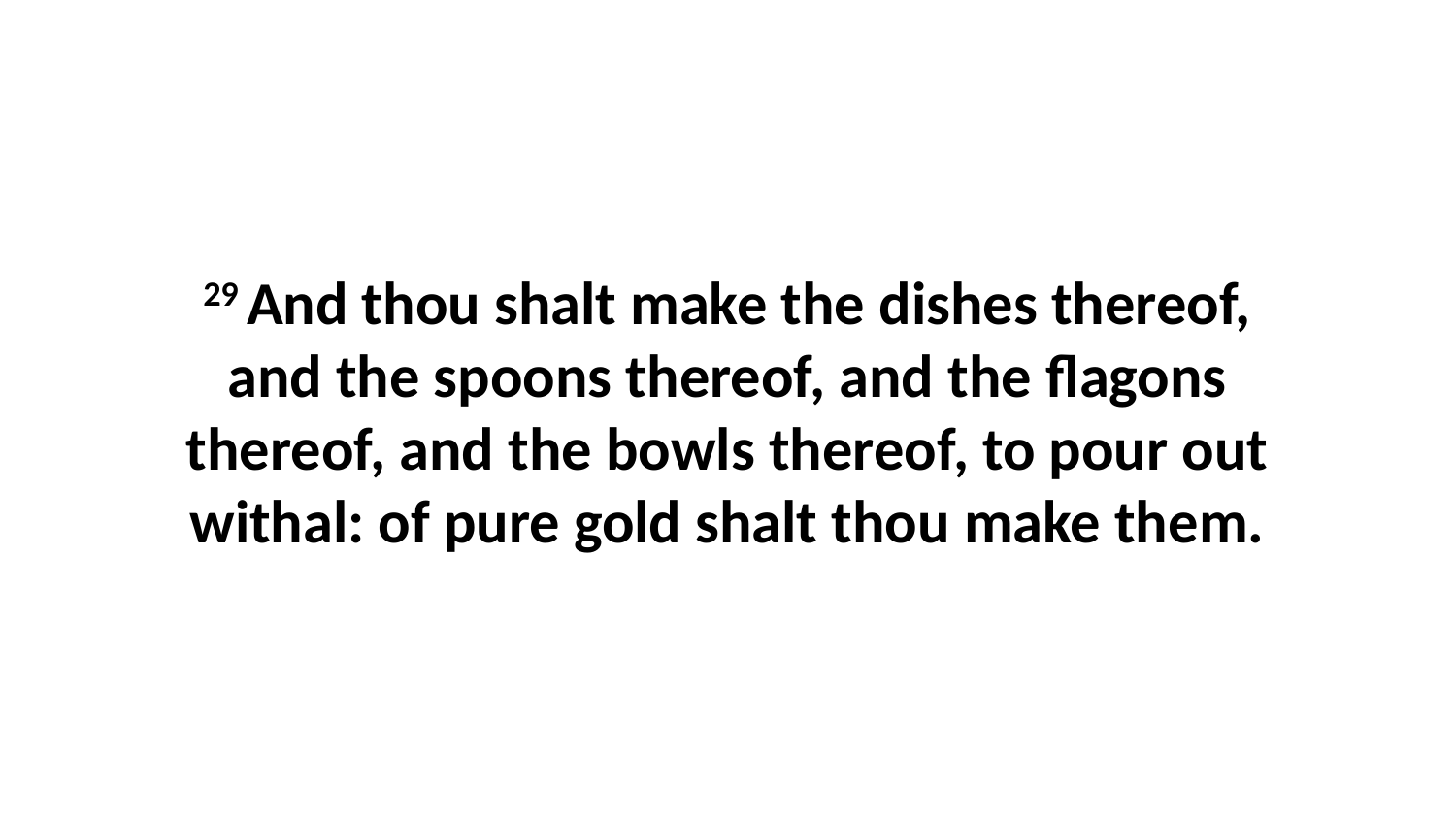

29 And thou shalt make the dishes thereof, and the spoons thereof, and the flagons thereof, and the bowls thereof, to pour out withal: of pure gold shalt thou make them.